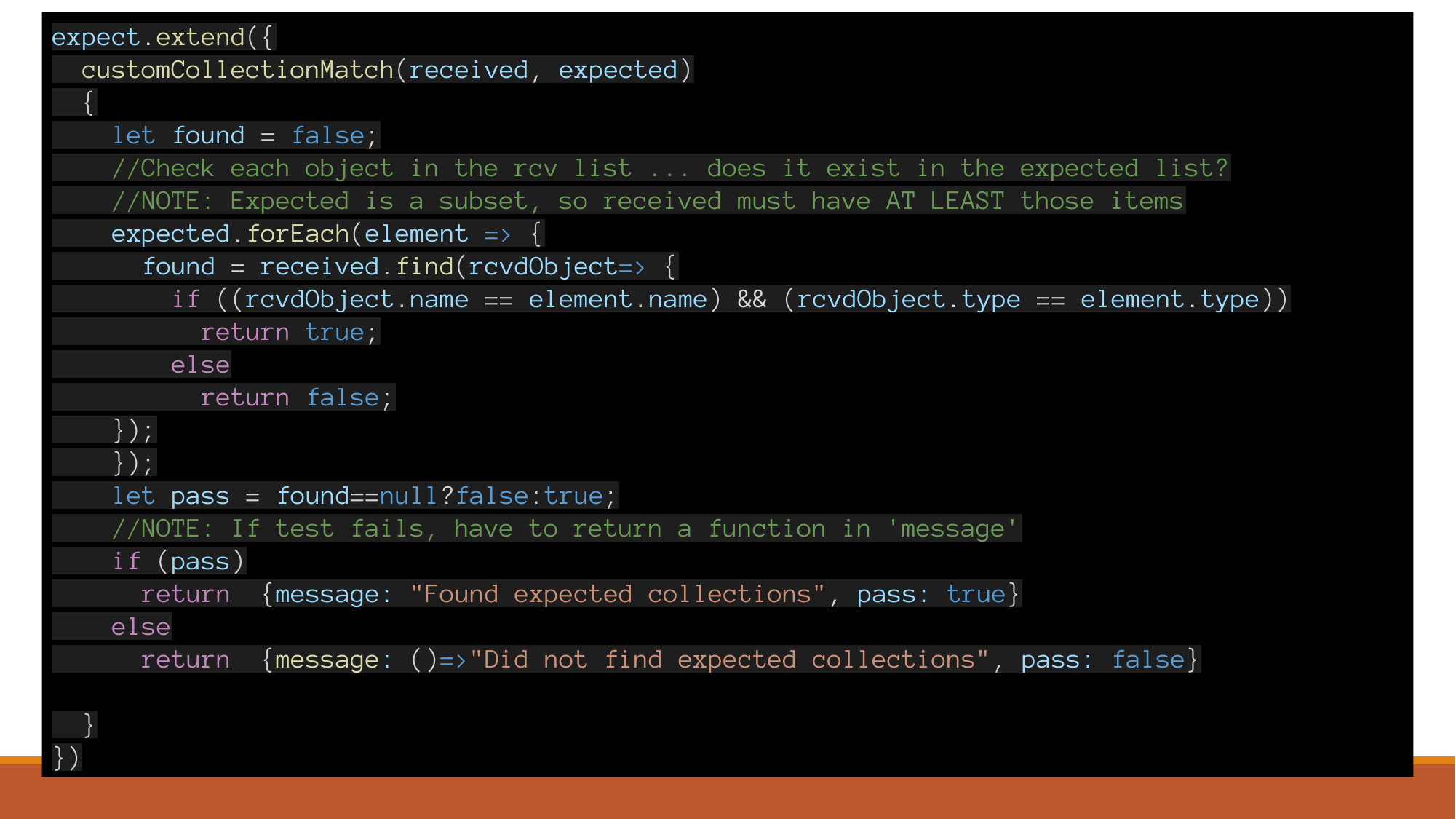

expect.extend({
  customCollectionMatch(received, expected)
  {
    let found = false;
    //Check each object in the rcv list ... does it exist in the expected list?
    //NOTE: Expected is a subset, so received must have AT LEAST those items
    expected.forEach(element => {
      found = received.find(rcvdObject=> {
        if ((rcvdObject.name == element.name) && (rcvdObject.type == element.type))
          return true;
        else
          return false;
    });
    });
    let pass = found==null?false:true;
    //NOTE: If test fails, have to return a function in 'message'
    if (pass)
      return  {message: "Found expected collections", pass: true}
    else
      return  {message: ()=>"Did not find expected collections", pass: false}
  }
})